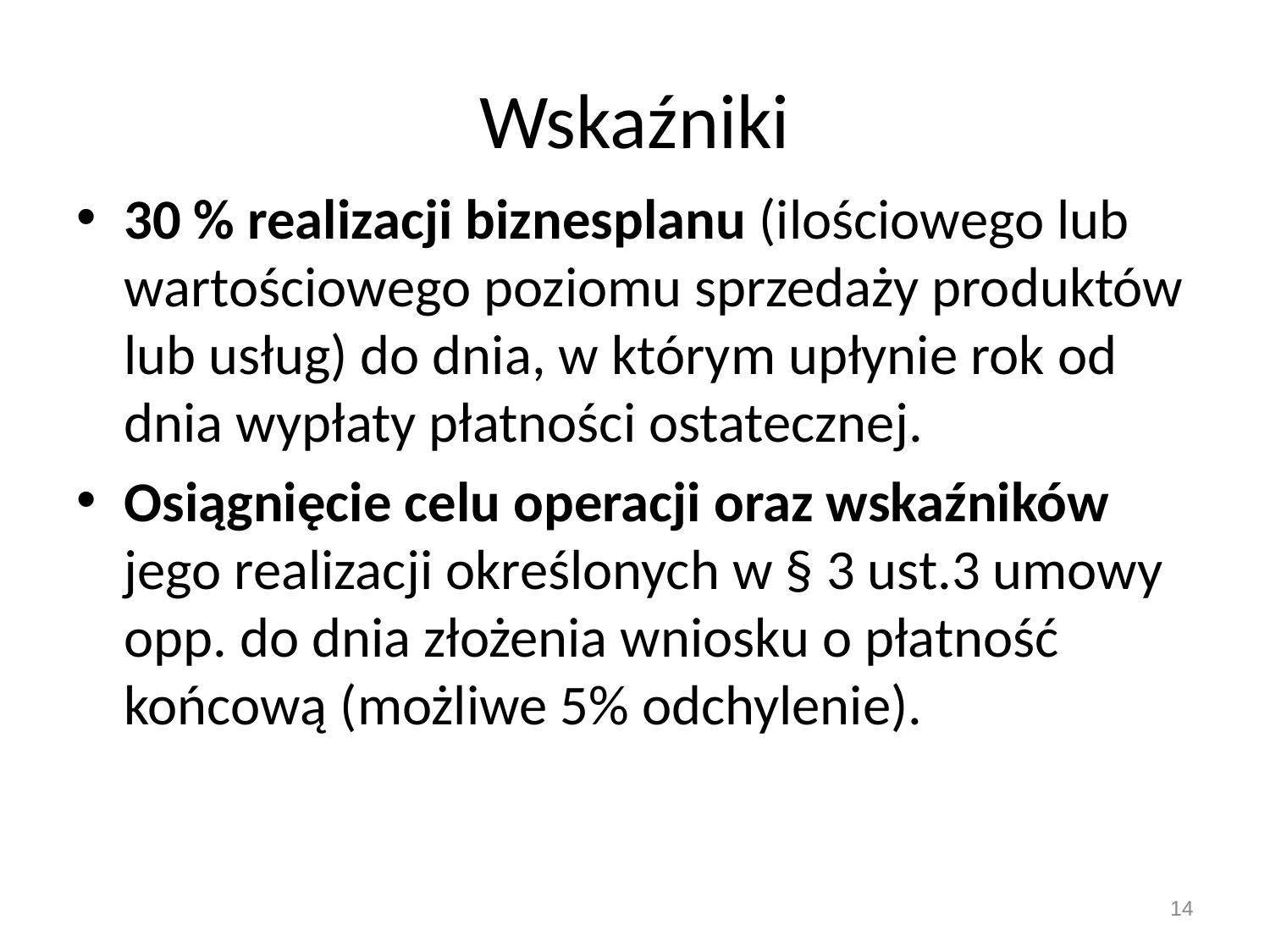

# Wskaźniki
30 % realizacji biznesplanu (ilościowego lub wartościowego poziomu sprzedaży produktów lub usług) do dnia, w którym upłynie rok od dnia wypłaty płatności ostatecznej.
Osiągnięcie celu operacji oraz wskaźników jego realizacji określonych w § 3 ust.3 umowy opp. do dnia złożenia wniosku o płatność końcową (możliwe 5% odchylenie).

14